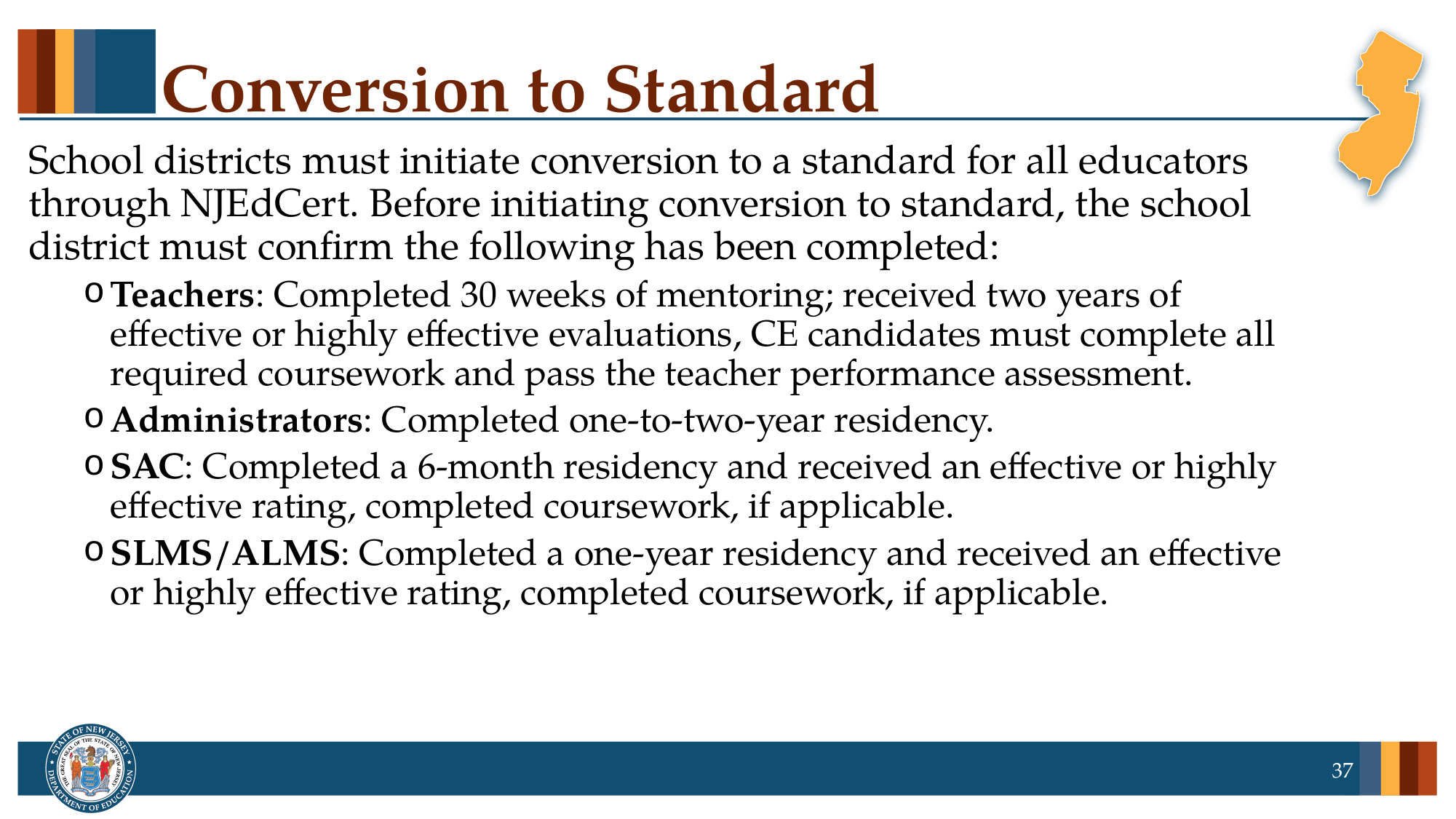

# Conversion to Standard
School districts must initiate conversion to a standard for all educators through NJEdCert. Before initiating conversion to standard, the school district must confirm the following has been completed:
Teachers: Completed 30 weeks of mentoring; received two years of effective or highly effective evaluations, CE candidates must complete all required coursework and pass the teacher performance assessment.
Administrators: Completed one-to-two-year residency.
SAC: Completed a 6-month residency and received an effective or highly effective rating, completed coursework, if applicable.
SLMS/ALMS: Completed a one-year residency and received an effective or highly effective rating, completed coursework, if applicable.
37